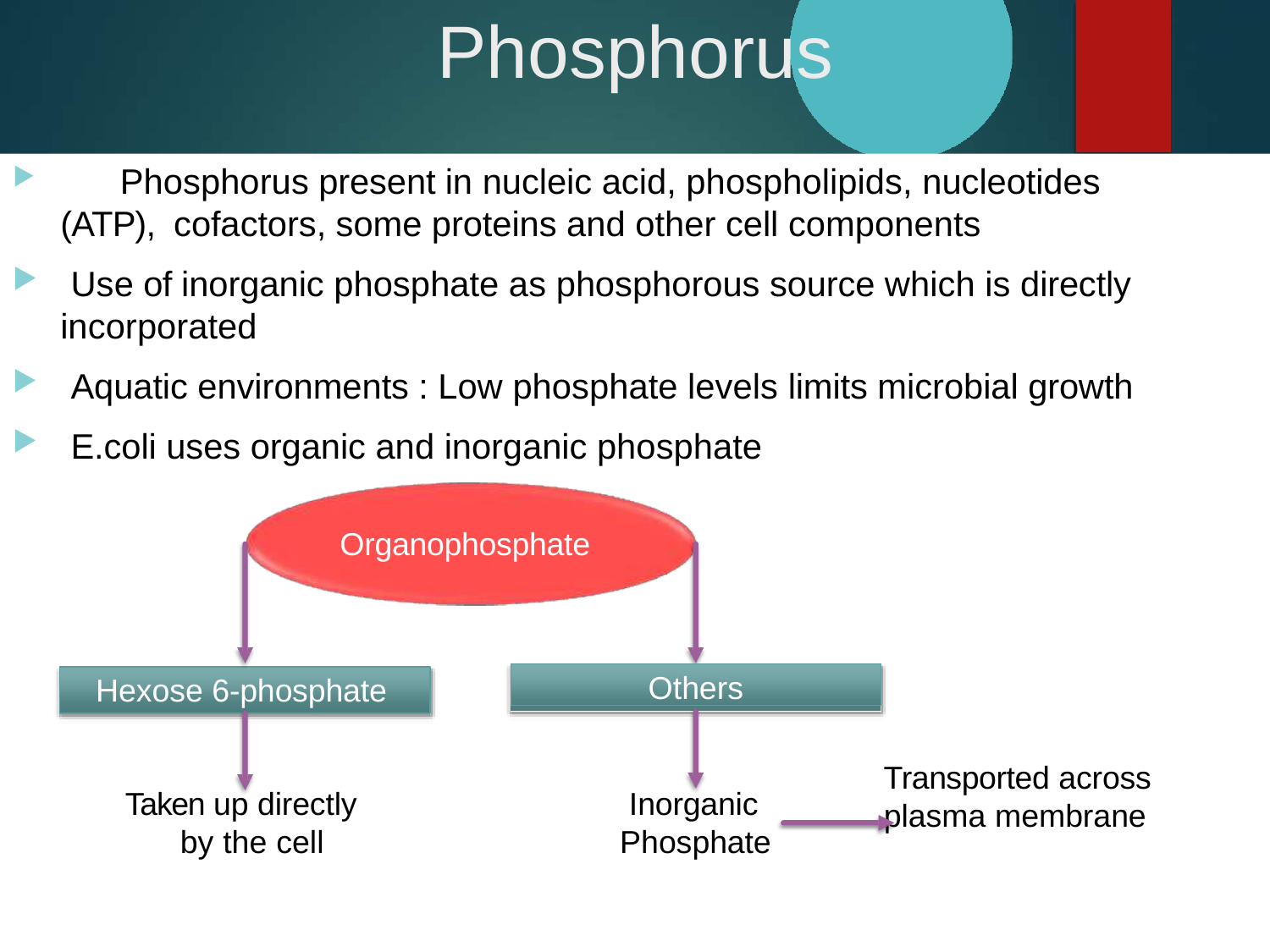

# Phosphorus

	Phosphorus present in nucleic acid, phospholipids, nucleotides (ATP),  cofactors, some proteins and other cell components
Use of inorganic phosphate as phosphorous source which is directly
incorporated
Aquatic environments : Low phosphate levels limits microbial growth
E.coli uses organic and inorganic phosphate

Organophosphate

Others
Hexose 6-phosphate

Transported across
plasma membrane
Taken up directly  by the cell
Inorganic  Phosphate